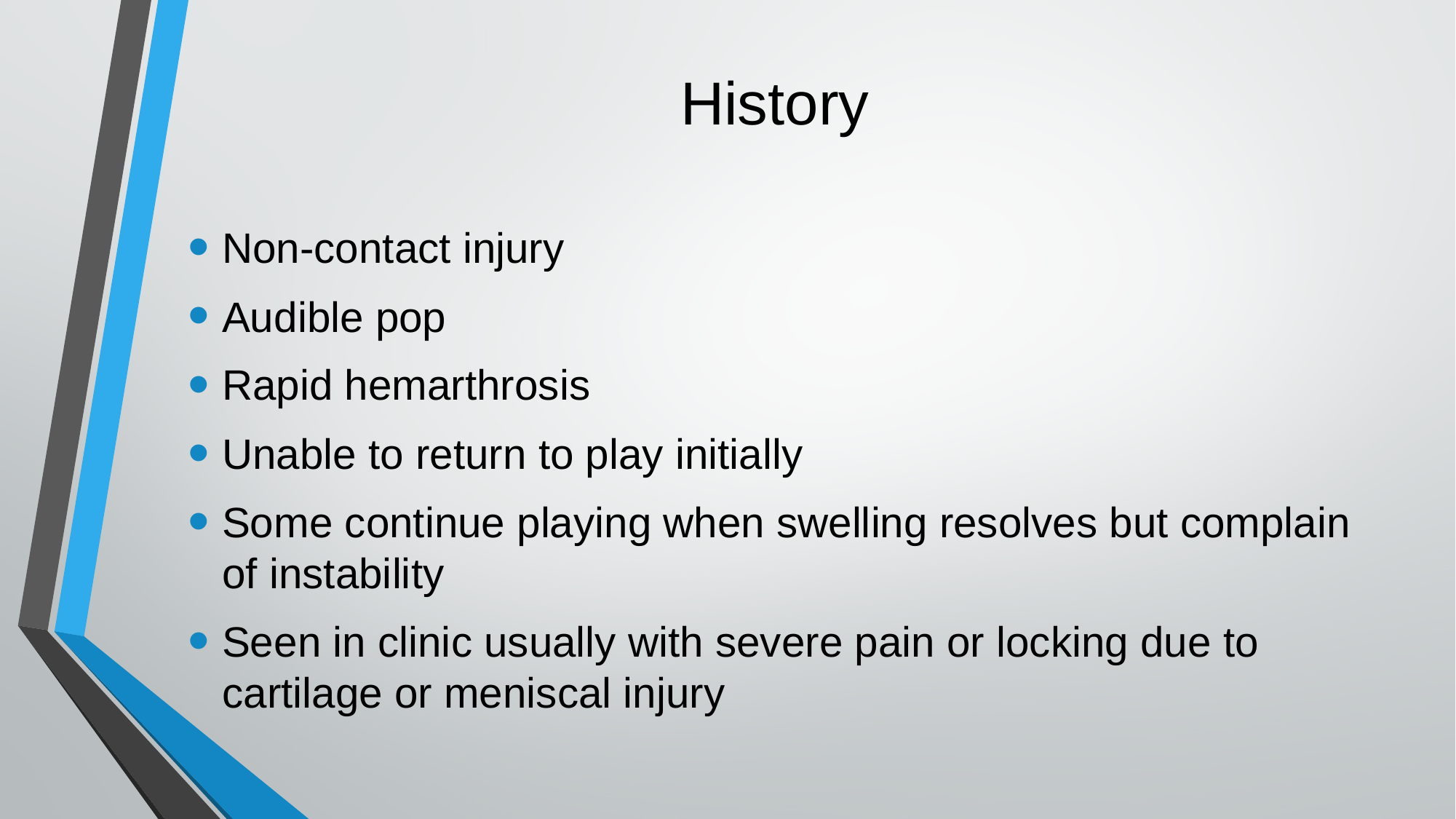

# History
Non-contact injury
Audible pop
Rapid hemarthrosis
Unable to return to play initially
Some continue playing when swelling resolves but complain of instability
Seen in clinic usually with severe pain or locking due to cartilage or meniscal injury